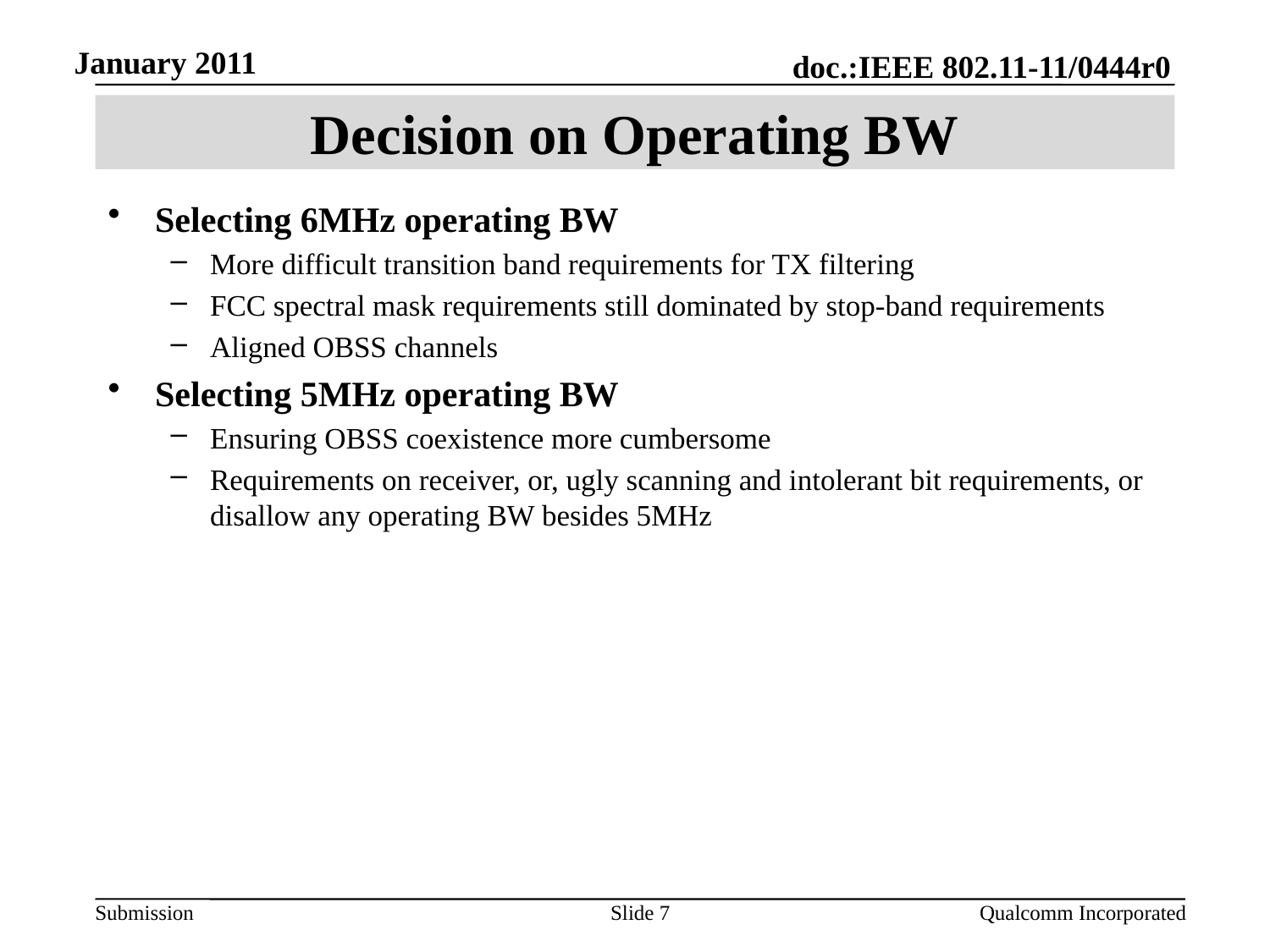

# Decision on Operating BW
Selecting 6MHz operating BW
More difficult transition band requirements for TX filtering
FCC spectral mask requirements still dominated by stop-band requirements
Aligned OBSS channels
Selecting 5MHz operating BW
Ensuring OBSS coexistence more cumbersome
Requirements on receiver, or, ugly scanning and intolerant bit requirements, or disallow any operating BW besides 5MHz

Slide 7
 Qualcomm Incorporated